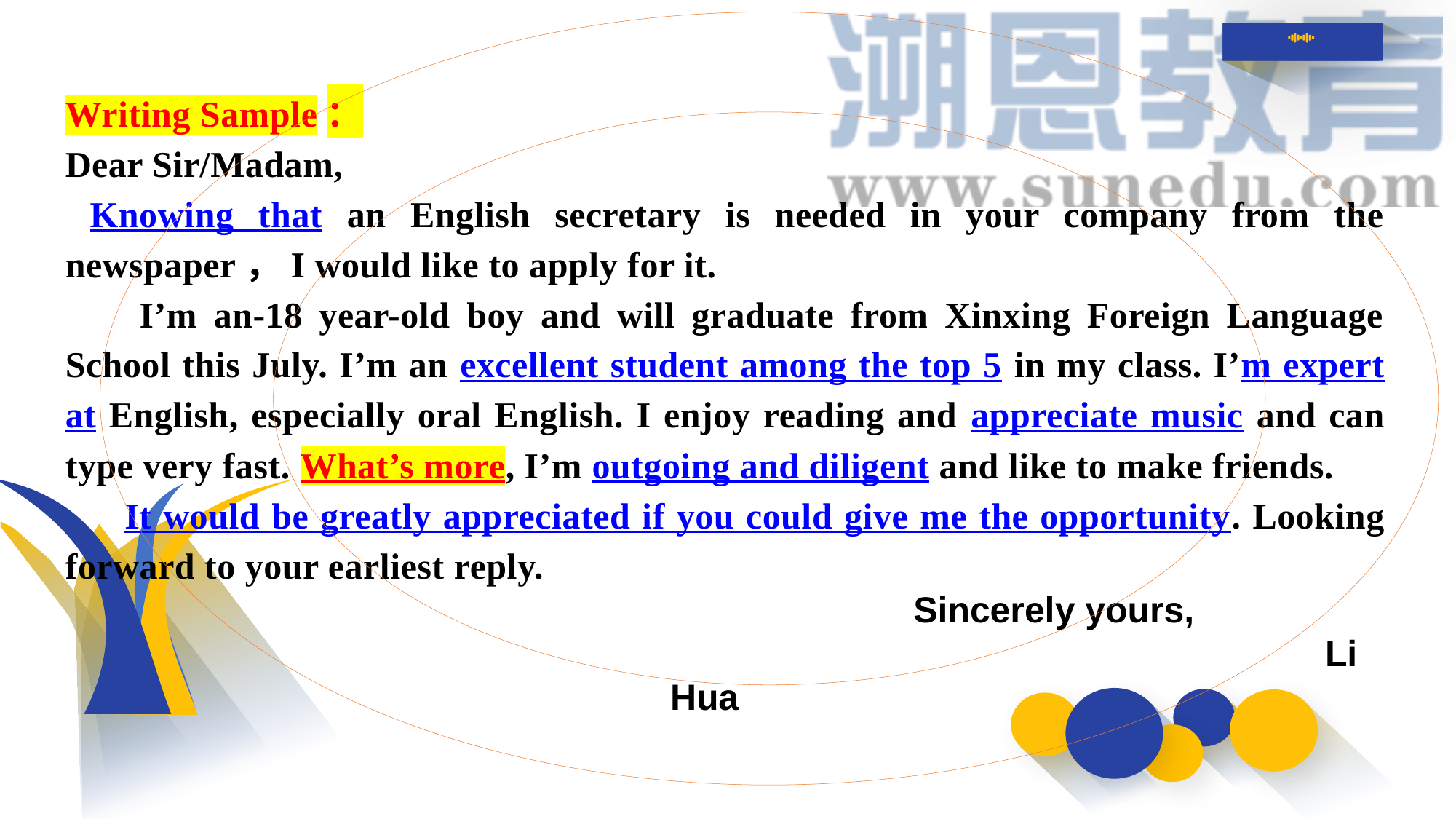

Writing Sample：
Dear Sir/Madam,
Knowing that an English secretary is needed in your company from the newspaper，I would like to apply for it.
   I’m an-18 year-old boy and will graduate from Xinxing Foreign Language School this July. I’m an excellent student among the top 5 in my class. I’m expert at English, especially oral English. I enjoy reading and appreciate music and can type very fast. What’s more, I’m outgoing and diligent and like to make friends.
   It would be greatly appreciated if you could give me the opportunity. Looking forward to your earliest reply.
                    Sincerely yours,                                                             			Li Hua